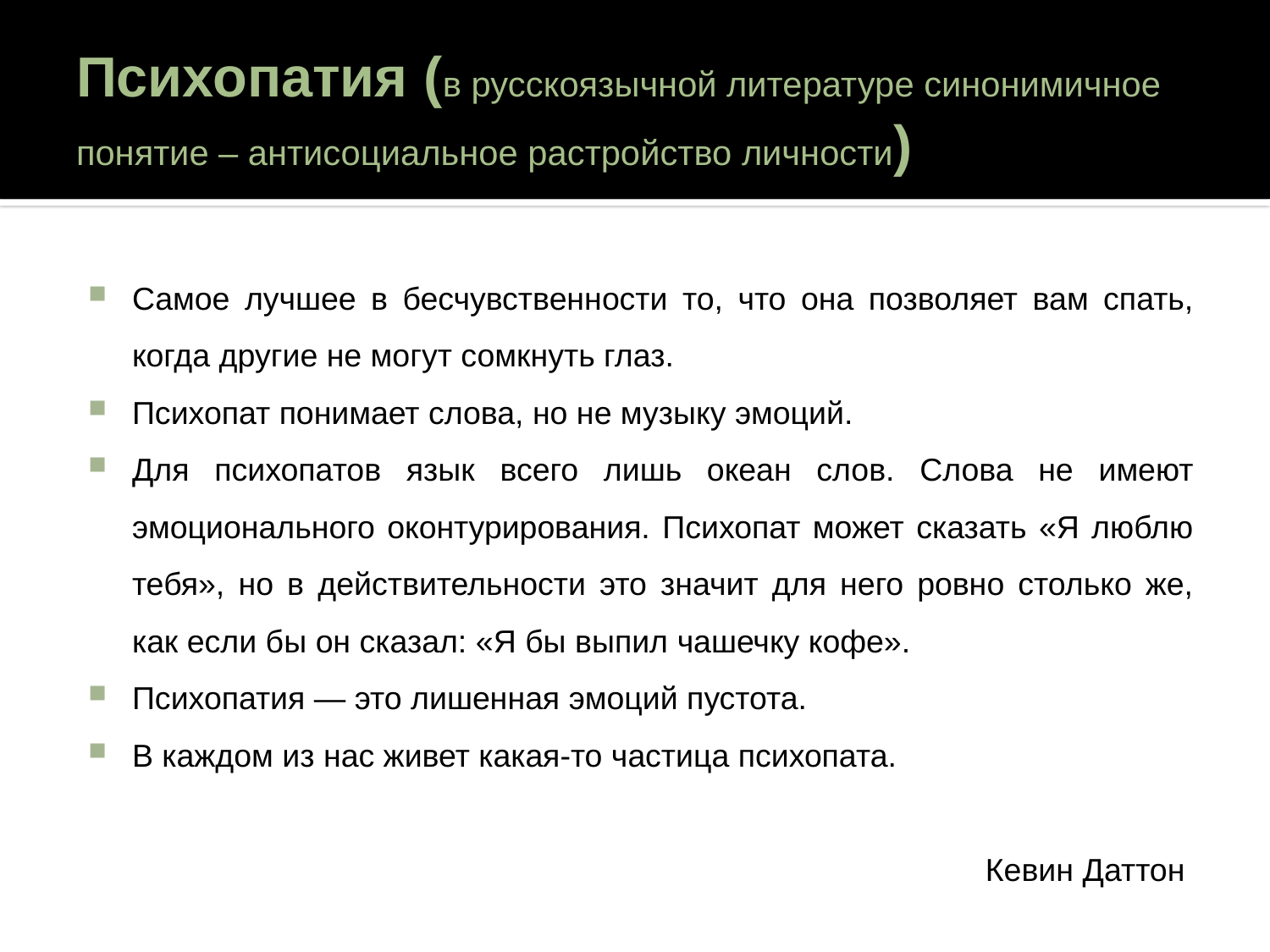

# Психопатия (в русскоязычной литературе синонимичное понятие – антисоциальное растройство личности)
Самое лучшее в бесчувственности то, что она позволяет вам спать, когда другие не могут сомкнуть глаз.
Психопат понимает слова, но не музыку эмоций.
Для психопатов язык всего лишь океан слов. Слова не имеют эмоционального оконтурирования. Психопат может сказать «Я люблю тебя», но в действительности это значит для него ровно столько же, как если бы он сказал: «Я бы выпил чашечку кофе».
Психопатия — это лишенная эмоций пустота.
В каждом из нас живет какая-то частица психопата.

Кевин Даттон